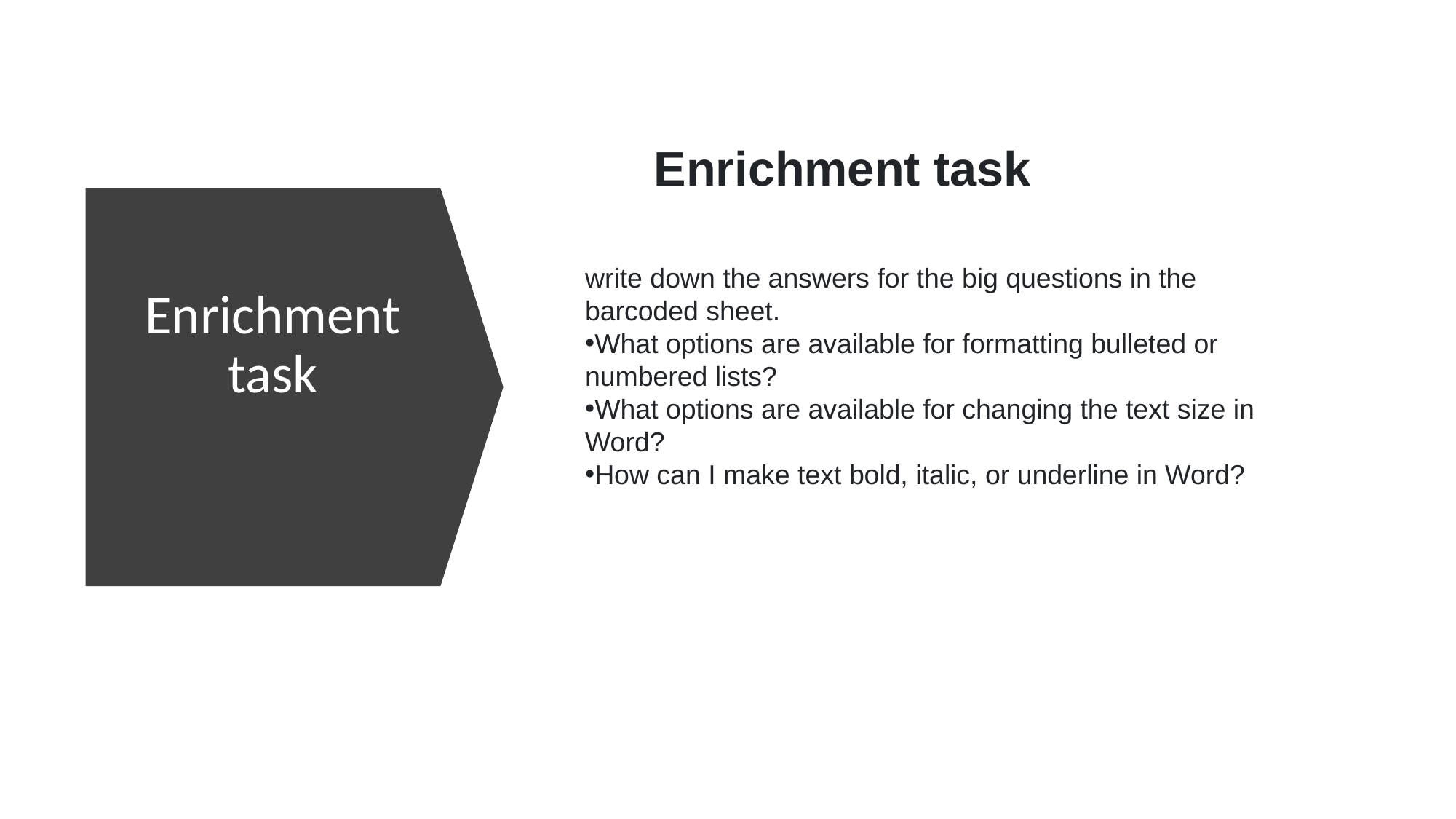

Enrichment task

# Enrichment task
write down the answers for the big questions in the barcoded sheet.
What options are available for formatting bulleted or numbered lists?
What options are available for changing the text size in Word?
How can I make text bold, italic, or underline in Word?